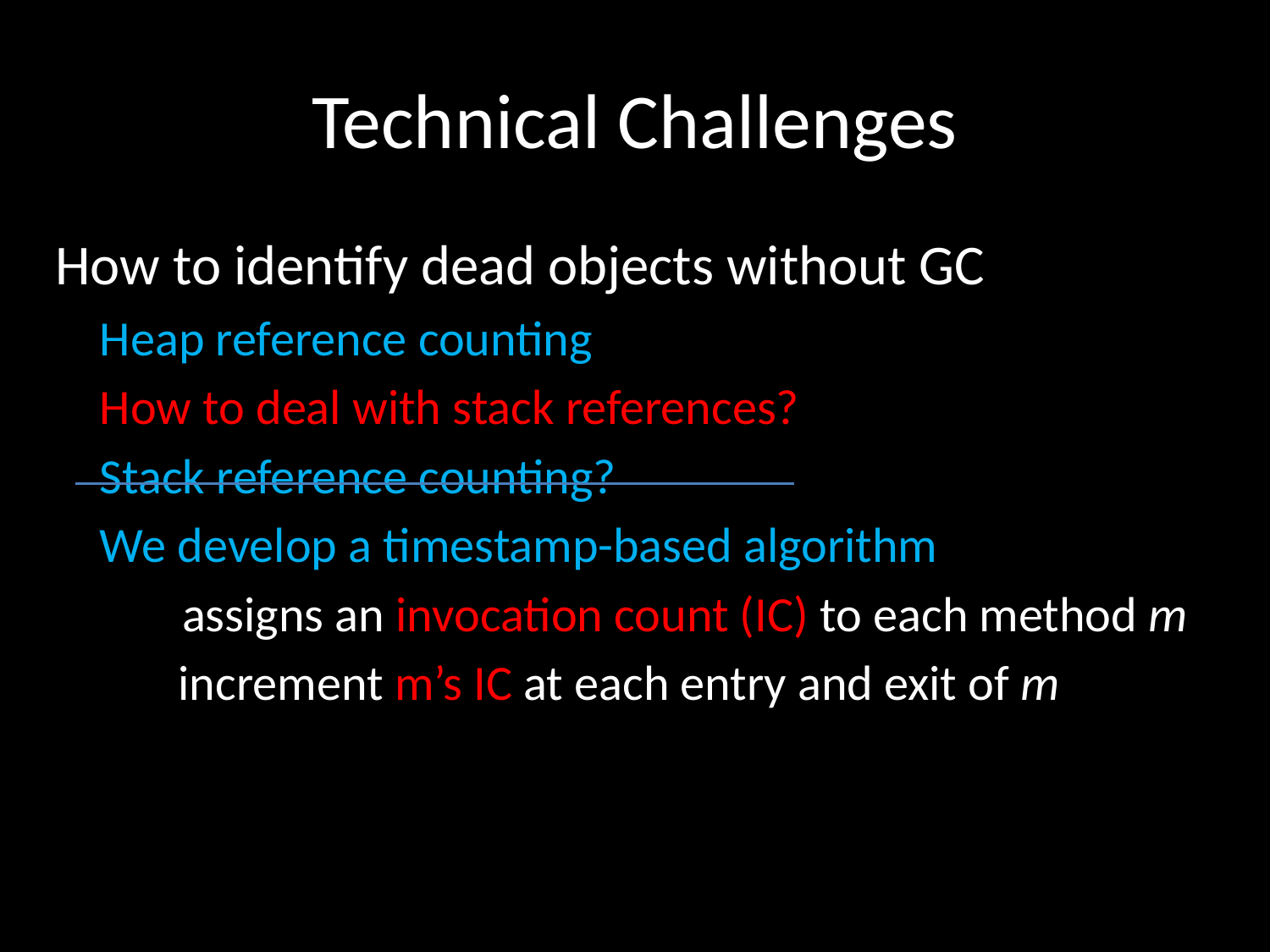

# Technical Challenges
How to identify dead objects without GC
    Heap reference counting
    How to deal with stack references?
    Stack reference counting?
    We develop a timestamp-based algorithm
	assigns an invocation count (IC) to each method m
           increment m’s IC at each entry and exit of m